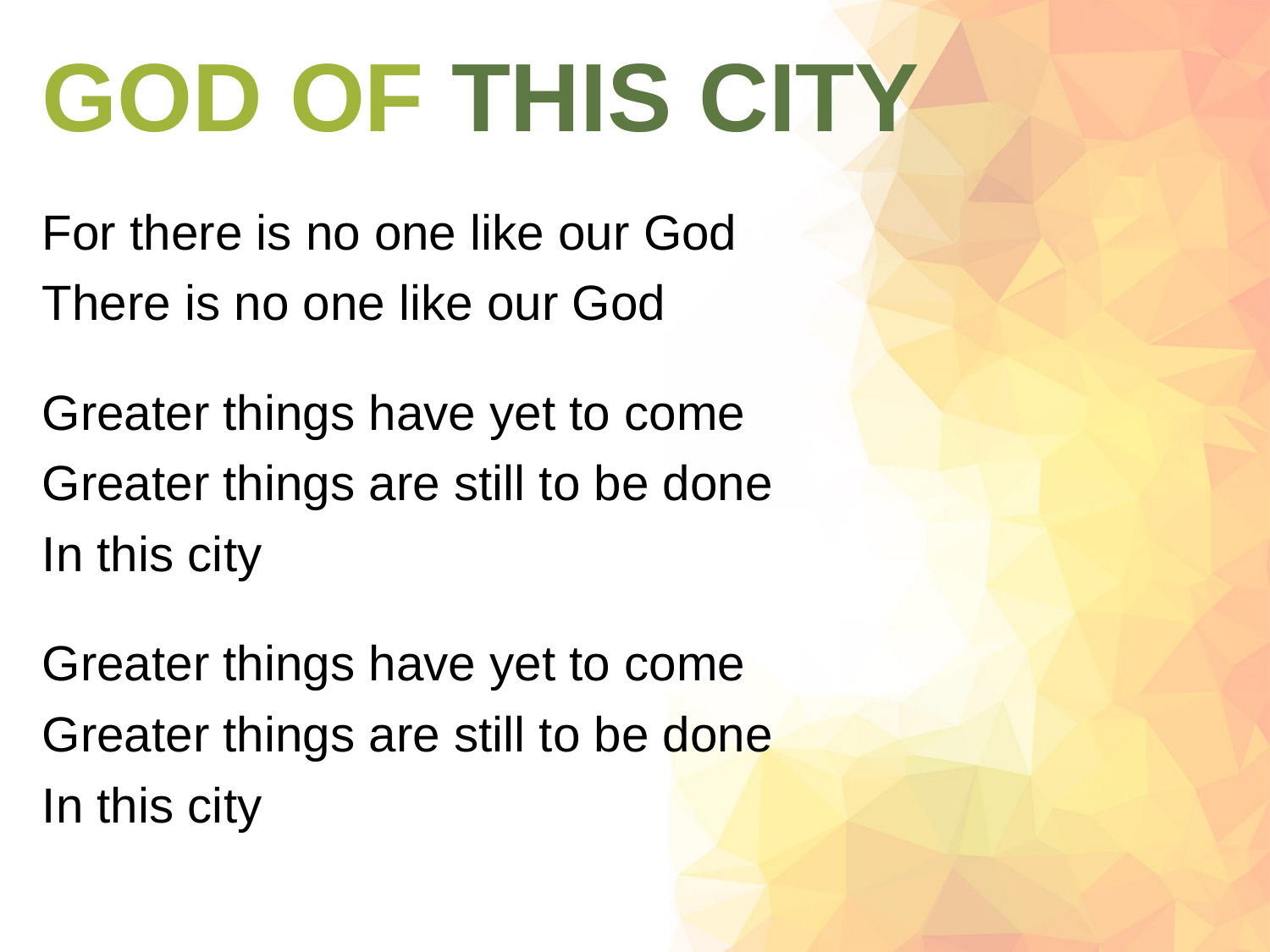

# GOD OF THIS CITY
For there is no one like our God
There is no one like our God

Greater things have yet to come
Greater things are still to be done
In this city

Greater things have yet to come
Greater things are still to be done
In this city